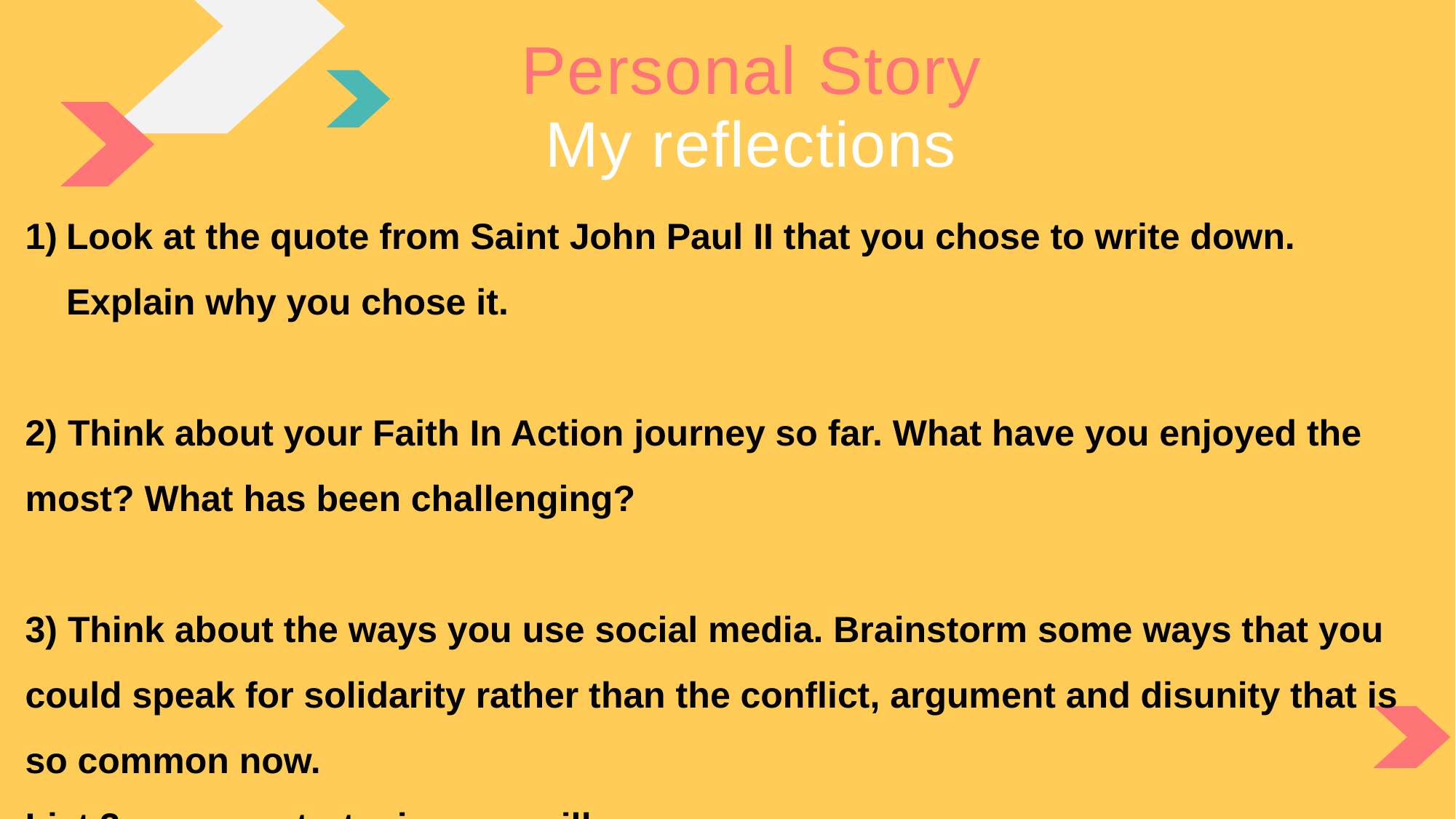

Personal Story
My reflections

Look at the quote from Saint John Paul II that you chose to write down. Explain why you chose it.

2) Think about your Faith In Action journey so far. What have you enjoyed the most? What has been challenging?

3) Think about the ways you use social media. Brainstorm some ways that you could speak for solidarity rather than the conflict, argument and disunity that is so common now.
List 3 or more strategies you will use.